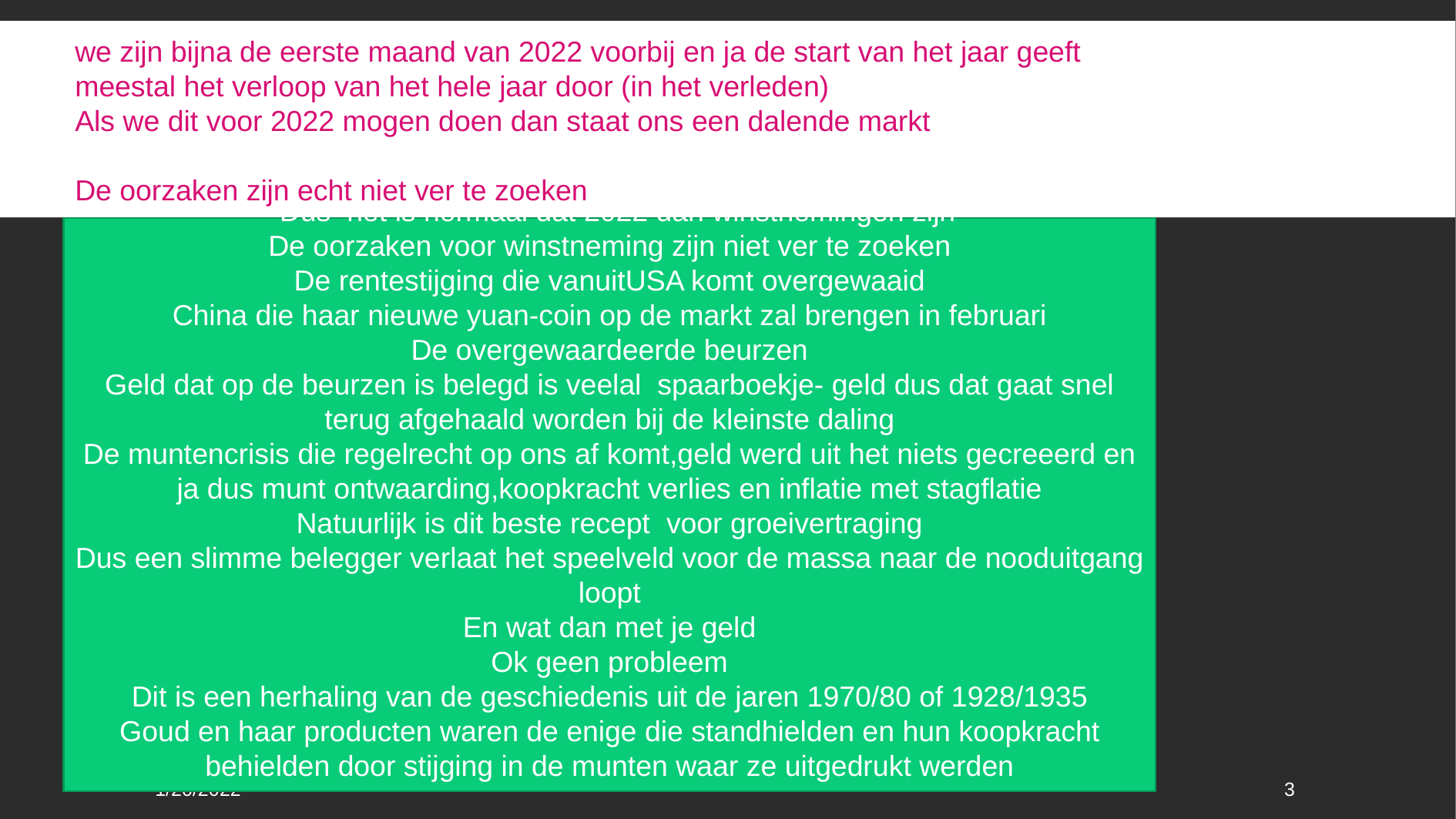

we zijn bijna de eerste maand van 2022 voorbij en ja de start van het jaar geeft meestal het verloop van het hele jaar door (in het verleden)
Als we dit voor 2022 mogen doen dan staat ons een dalende markt

De oorzaken zijn echt niet ver te zoeken

  Dus  het is normaal dat 2022 dan winstnemingen zijn
De oorzaken voor winstneming zijn niet ver te zoeken
De rentestijging die vanuitUSA komt overgewaaid
China die haar nieuwe yuan-coin op de markt zal brengen in februari
De overgewaardeerde beurzen
Geld dat op de beurzen is belegd is veelal  spaarboekje- geld dus dat gaat snel terug afgehaald worden bij de kleinste daling
De muntencrisis die regelrecht op ons af komt,geld werd uit het niets gecreeerd en ja dus munt ontwaarding,koopkracht verlies en inflatie met stagflatie
Natuurlijk is dit beste recept  voor groeivertraging
Dus een slimme belegger verlaat het speelveld voor de massa naar de nooduitgang loopt
En wat dan met je geld
Ok geen probleem
Dit is een herhaling van de geschiedenis uit de jaren 1970/80 of 1928/1935
Goud en haar producten waren de enige die standhielden en hun koopkracht behielden door stijging in de munten waar ze uitgedrukt werden

1/20/2022
3